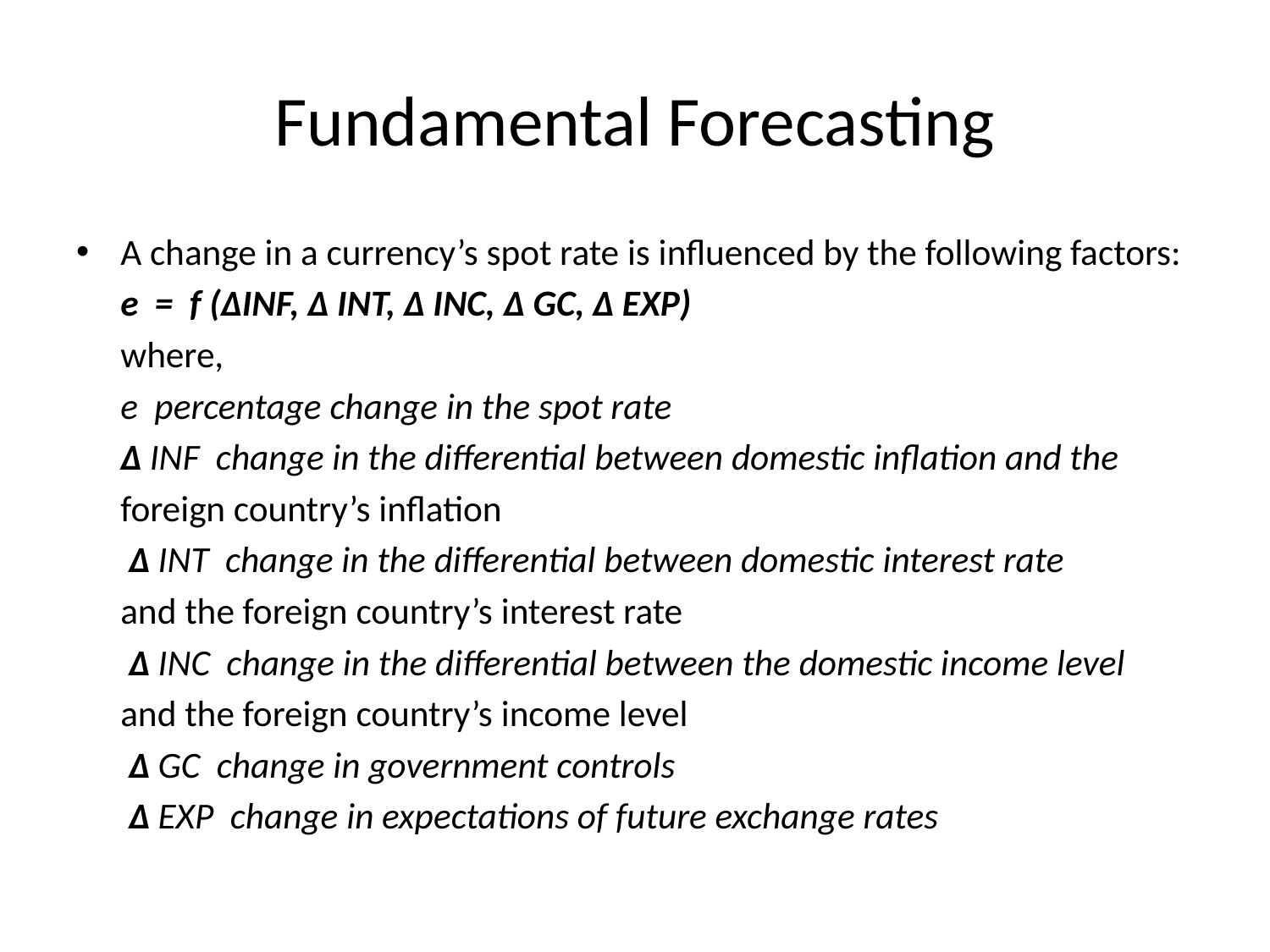

# Fundamental Forecasting
A change in a currency’s spot rate is influenced by the following factors:
			e  =  f (∆INF, ∆ INT, ∆ INC, ∆ GC, ∆ EXP)
	where,
	e  percentage change in the spot rate
	∆ INF  change in the differential between domestic inflation and the
	foreign country’s inflation
	 ∆ INT  change in the differential between domestic interest rate
	and the foreign country’s interest rate
	 ∆ INC  change in the differential between the domestic income level
	and the foreign country’s income level
	 ∆ GC  change in government controls
	 ∆ EXP  change in expectations of future exchange rates